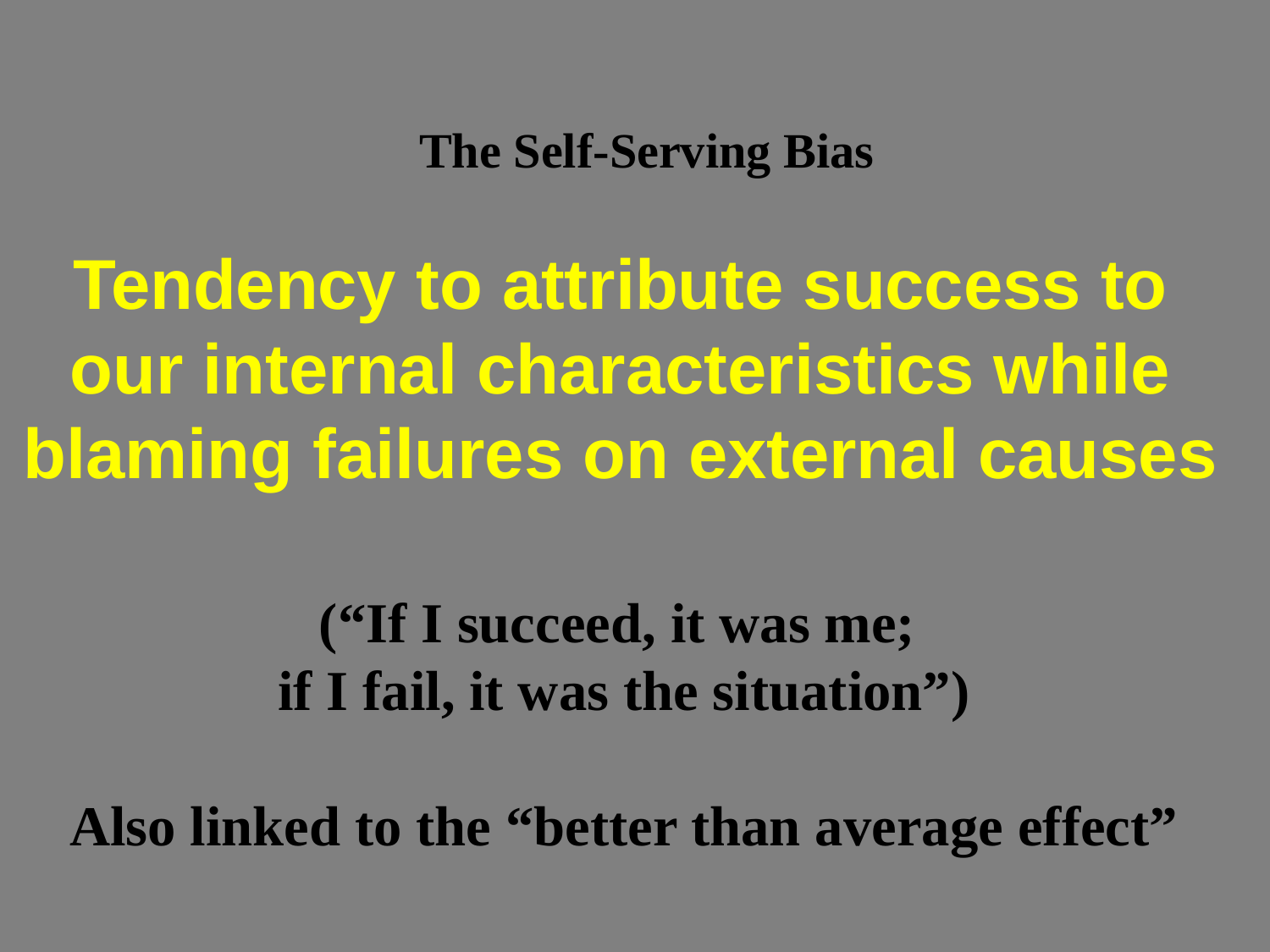

The Self-Serving Bias

Tendency to attribute success to
our internal characteristics while
blaming failures on external causes
(“If I succeed, it was me;
if I fail, it was the situation”)

Also linked to the “better than average effect”